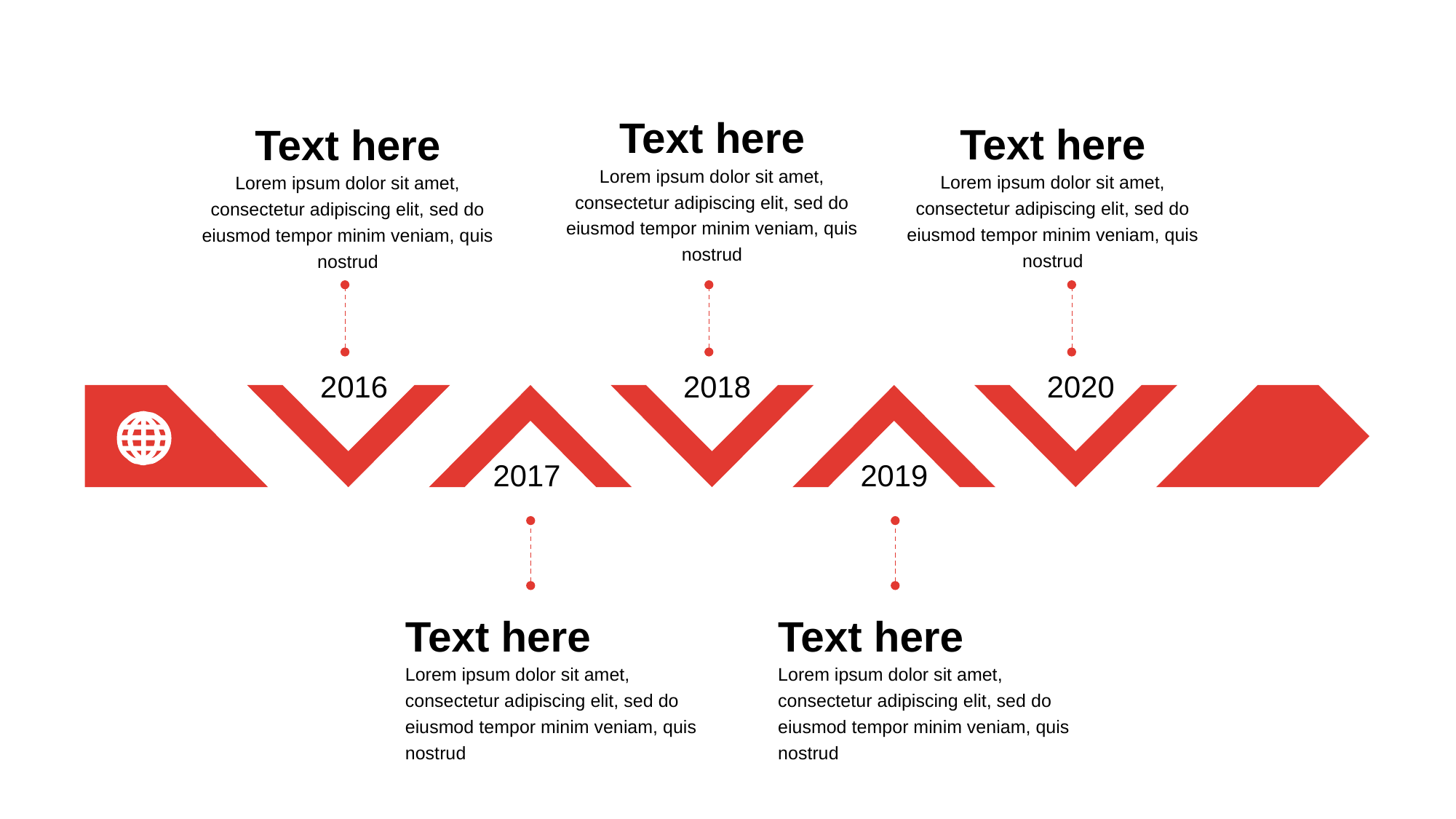

Text here
Lorem ipsum dolor sit amet, consectetur adipiscing elit, sed do eiusmod tempor minim veniam, quis nostrud
Text here
Lorem ipsum dolor sit amet, consectetur adipiscing elit, sed do eiusmod tempor minim veniam, quis nostrud
Text here
Lorem ipsum dolor sit amet, consectetur adipiscing elit, sed do eiusmod tempor minim veniam, quis nostrud
2020

2017
2019
2016
2018
Text here
Lorem ipsum dolor sit amet, consectetur adipiscing elit, sed do eiusmod tempor minim veniam, quis nostrud
Text here
Lorem ipsum dolor sit amet, consectetur adipiscing elit, sed do eiusmod tempor minim veniam, quis nostrud